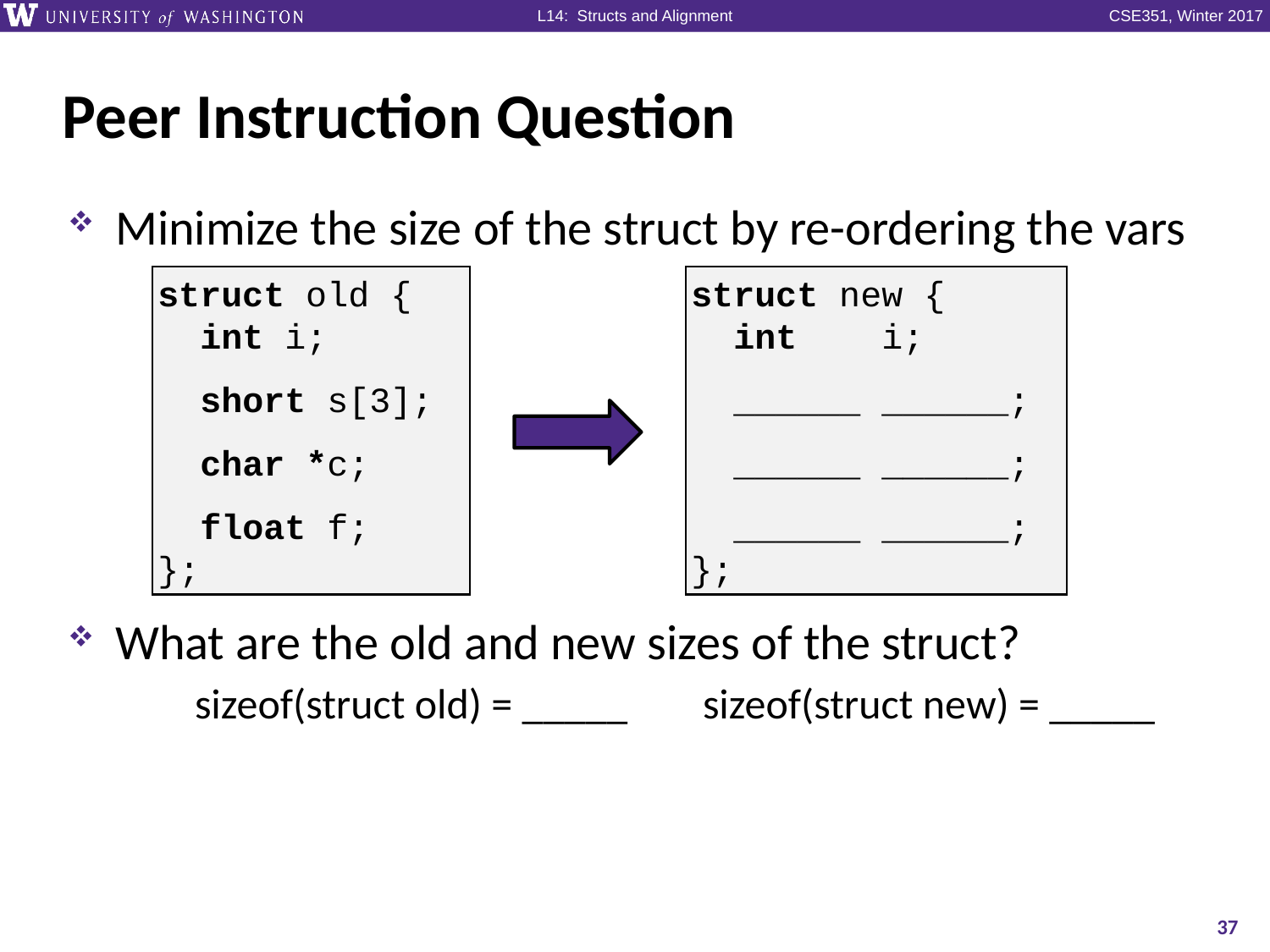

# Peer Instruction Question
Minimize the size of the struct by re-ordering the vars

What are the old and new sizes of the struct?
	sizeof(struct old) = _____	sizeof(struct new) = _____

struct old {
  int i;
  short s[3];
  char *c;
  float f;
};
struct new {
  int    i;
  ______ ______;
  ______ ______;
  ______ ______;
};

37